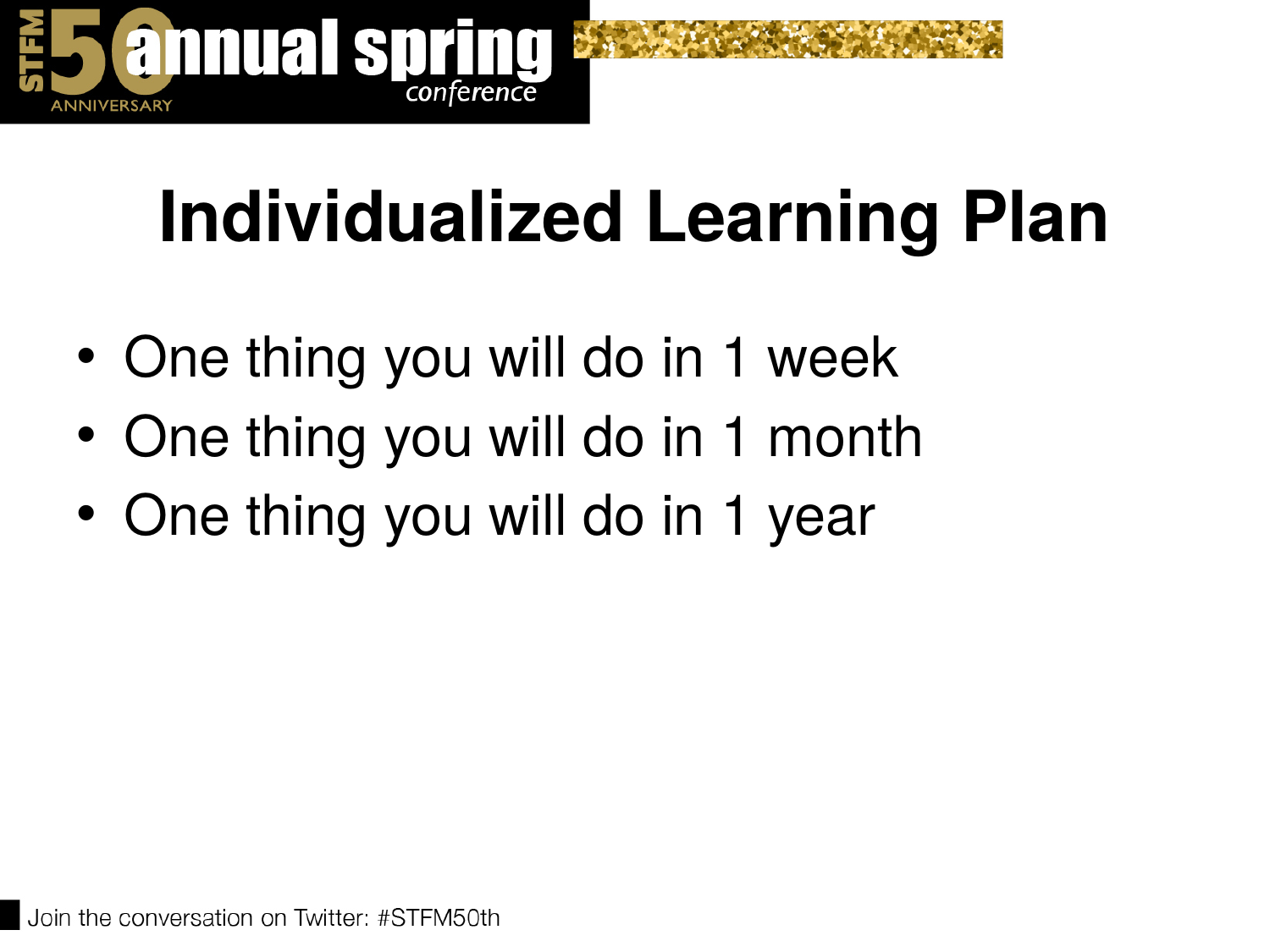

# Individualized Learning Plan
One thing you will do in 1 week
One thing you will do in 1 month
One thing you will do in 1 year